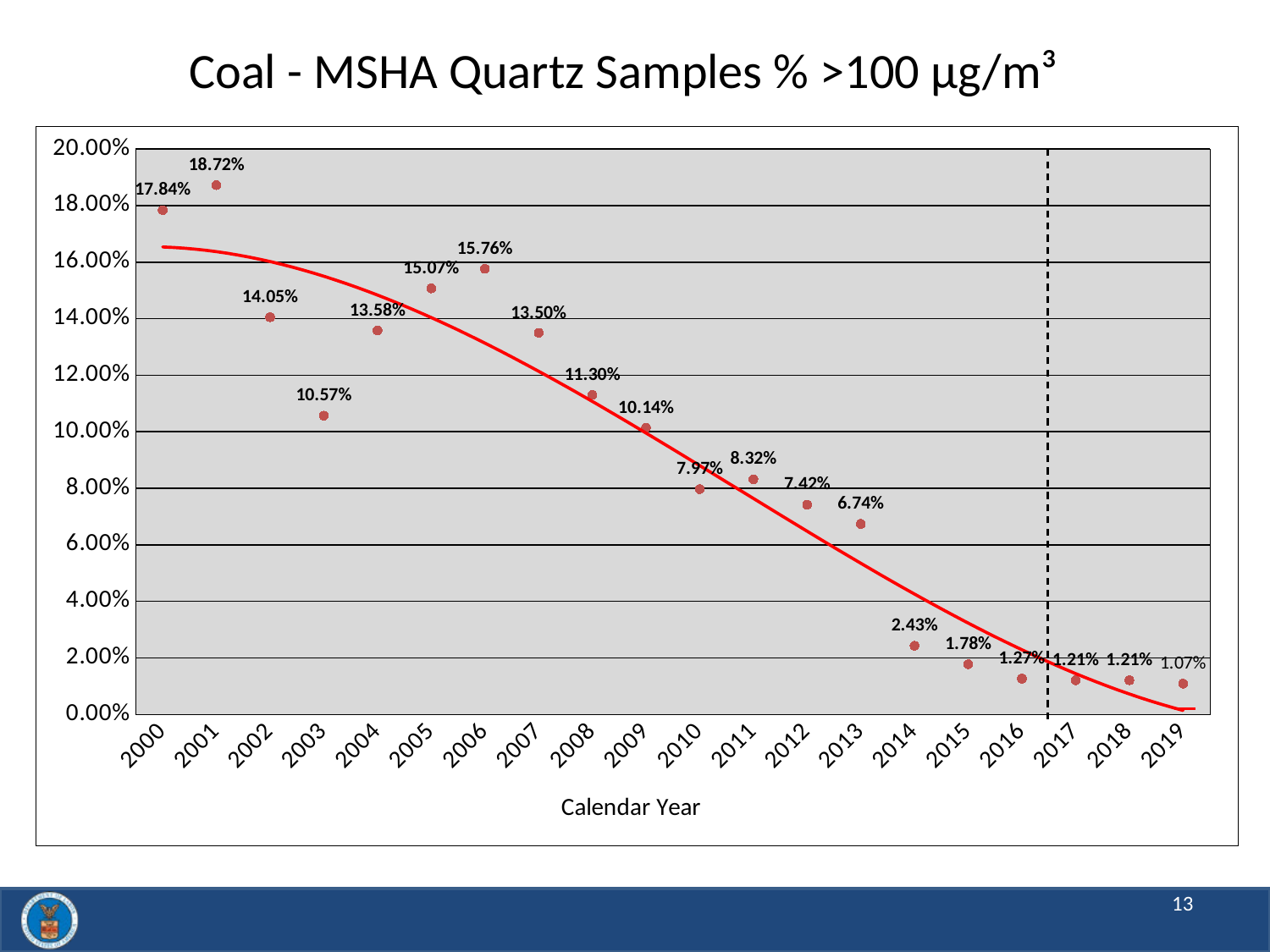

# Coal - MSHA Quartz Samples % >100 µg/m³

### Chart

| Category | % > 100 µg/m3  |
|---|---|
| 2000 | 0.1784 |
| 2001 | 0.1872 |
| 2002 | 0.1405 |
| 2003 | 0.1057 |
| 2004 | 0.1358 |
| 2005 | 0.1507 |
| 2006 | 0.1576 |
| 2007 | 0.135 |
| 2008 | 0.113 |
| 2009 | 0.1014 |
| 2010 | 0.0797 |
| 2011 | 0.0832 |
| 2012 | 0.0742 |
| 2013 | 0.0674 |
| 2014 | 0.0243 |
| 2015 | 0.0178 |
| 2016 | 0.0127 |
| 2017 | 0.0121 |
| 2018 | 0.0121 |
| 2019 | 0.0109 |
13